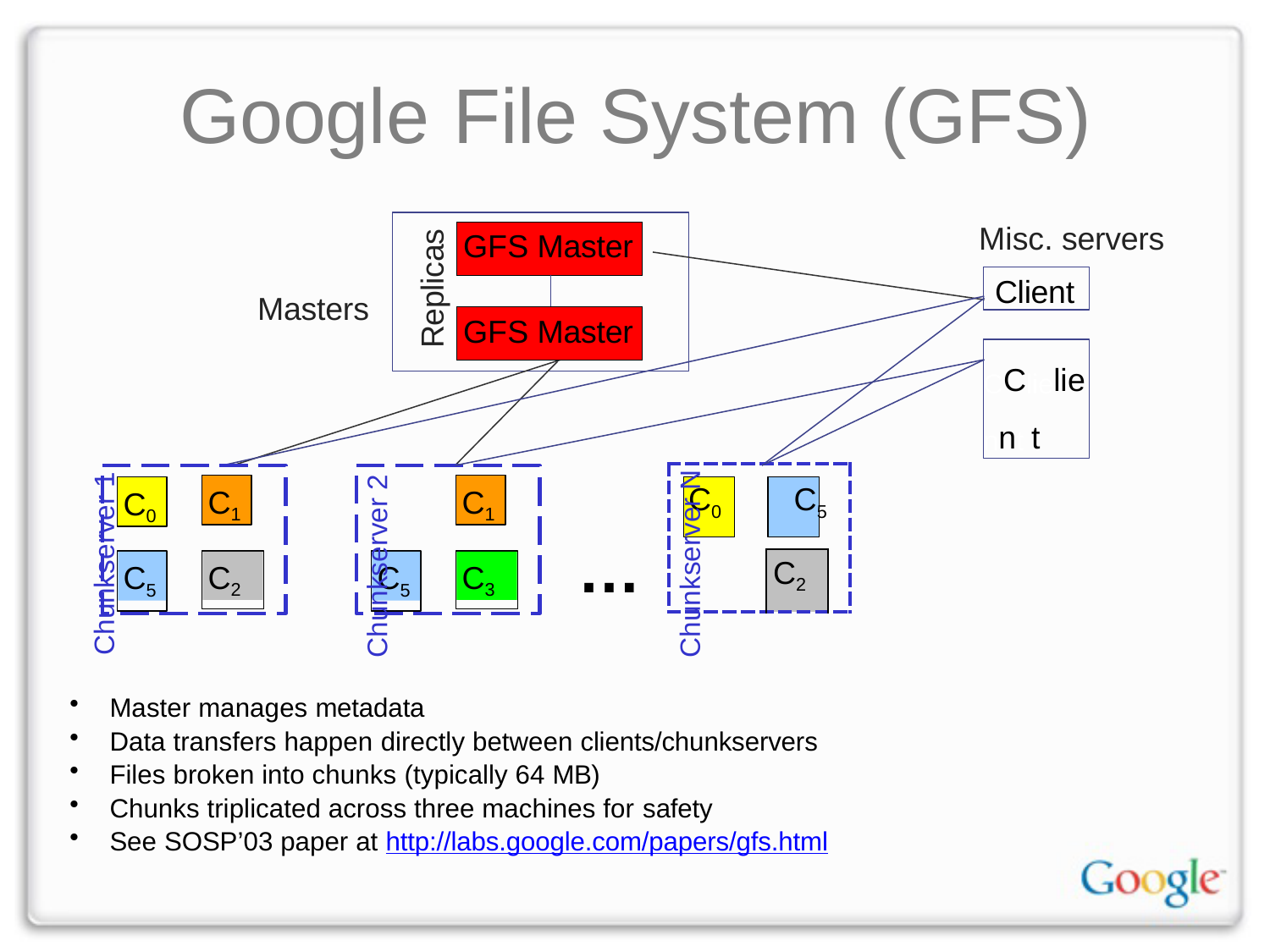

# Google	File	System (GFS)

Misc. servers
| GFS Master |  |
| --- | --- |
|  |  |
| GFS Master |  |
Replicas
Client
Masters

CClieliennt t

| C0 C5 |  |  |
| --- | --- | --- |
|  | C2 |  |

Chunkserver N
Chunkserver 1
Chunkserver 2
C1
C1

C0
…

C5
C2
C5
C3
Master manages metadata
Data transfers happen directly between clients/chunkservers
Files broken into chunks (typically 64 MB)
Chunks triplicated across three machines for safety
See SOSP’03 paper at http://labs.google.com/papers/gfs.html